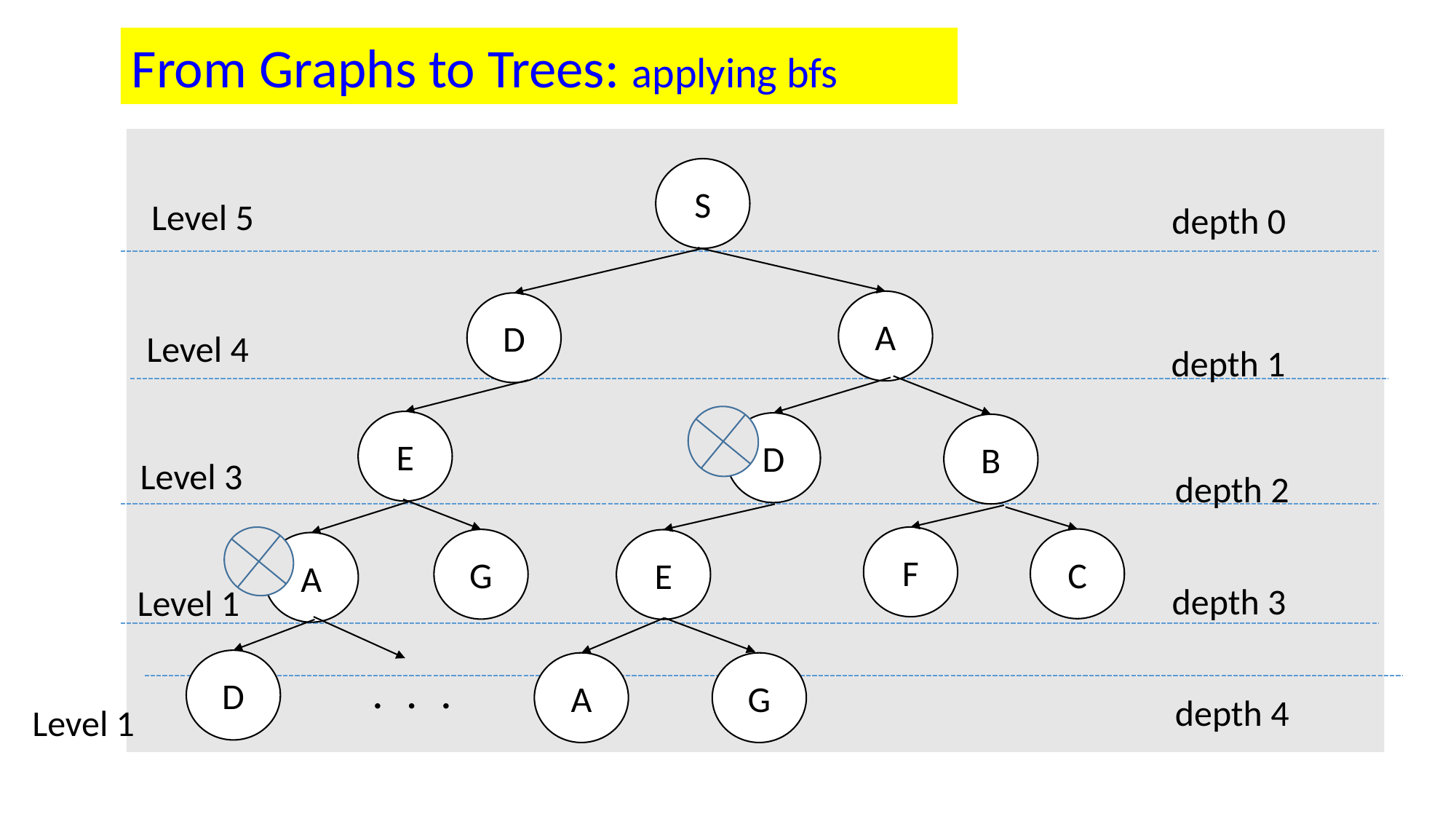

From Graphs to Trees: applying bfs

S
Level 5
depth 0
Initial state
C
A
B
A
D
Level 4
depth 1
F
S

E
D
B
Level 3
depth 2
goal states
G
D
E

F
C
G
E
A
depth 3
Level 1
D
G
A
  .   .   .
depth 4
Level 1